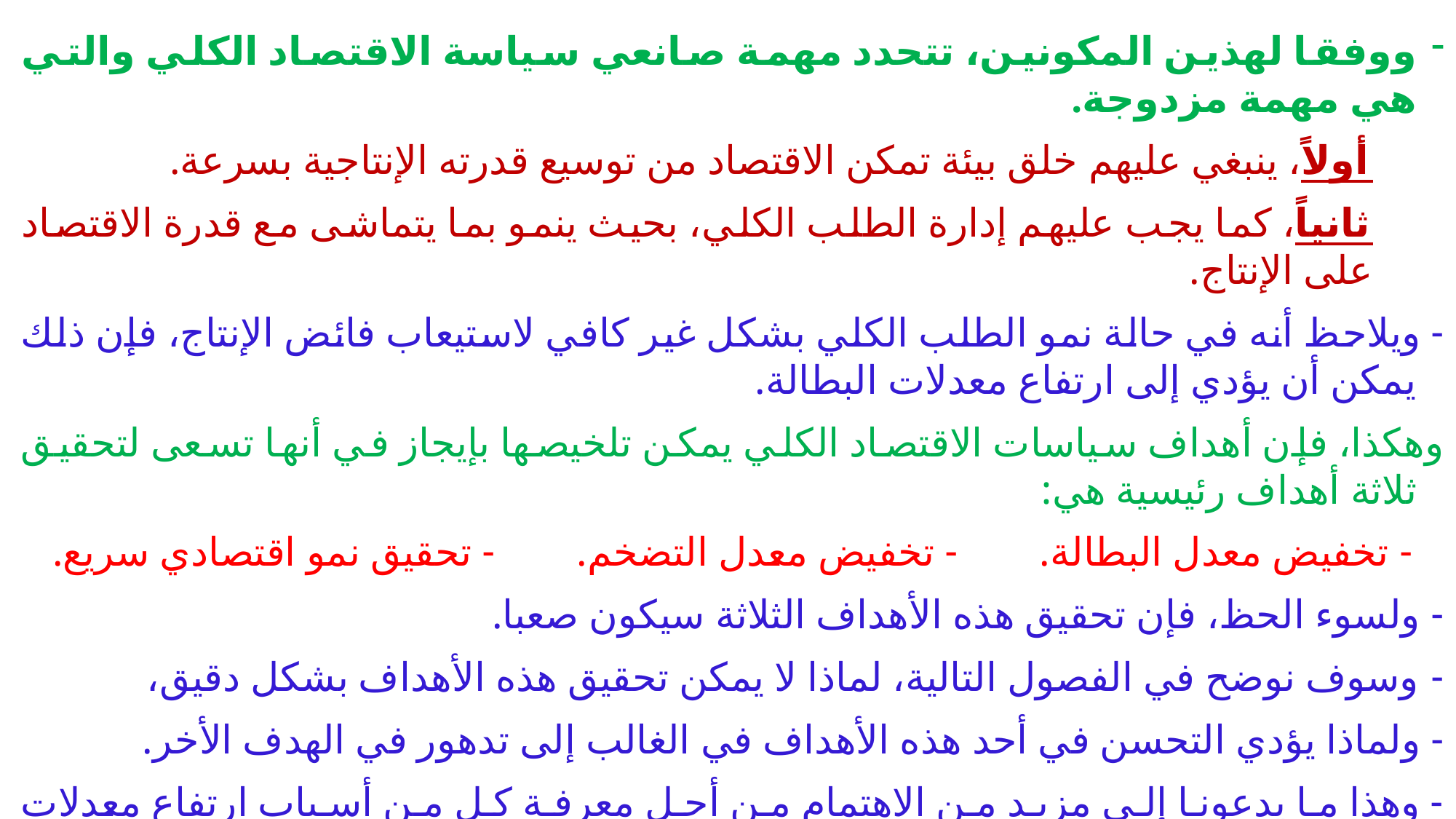

ووفقا لهذين المكونين، تتحدد مهمة صانعي سياسة الاقتصاد الكلي والتي هي مهمة مزدوجة.
أولاً، ينبغي عليهم خلق بيئة تمكن الاقتصاد من توسيع قدرته الإنتاجية بسرعة.
ثانياً، كما يجب عليهم إدارة الطلب الكلي، بحيث ينمو بما يتماشى مع قدرة الاقتصاد على الإنتاج.
- ويلاحظ أنه في حالة نمو الطلب الكلي بشكل غير كافي لاستيعاب فائض الإنتاج، فإن ذلك يمكن أن يؤدي إلى ارتفاع معدلات البطالة.
وهكذا، فإن أهداف سياسات الاقتصاد الكلي يمكن تلخيصها بإيجاز في أنها تسعى لتحقيق ثلاثة أهداف رئيسية هي:
- تخفيض معدل البطالة.        - تخفيض معدل التضخم.        - تحقيق نمو اقتصادي سريع.
- ولسوء الحظ، فإن تحقيق هذه الأهداف الثلاثة سيكون صعبا.
- وسوف نوضح في الفصول التالية، لماذا لا يمكن تحقيق هذه الأهداف بشكل دقيق،
- ولماذا يؤدي التحسن في أحد هذه الأهداف في الغالب إلى تدهور في الهدف الأخر.
- وهذا ما يدعونا إلى مزيد من الاهتمام من أجل معرفة كل من أسباب ارتفاع معدلات البطالة، ووسائل علاج النمو البطيء، وارتفاع معدلات التضخم.